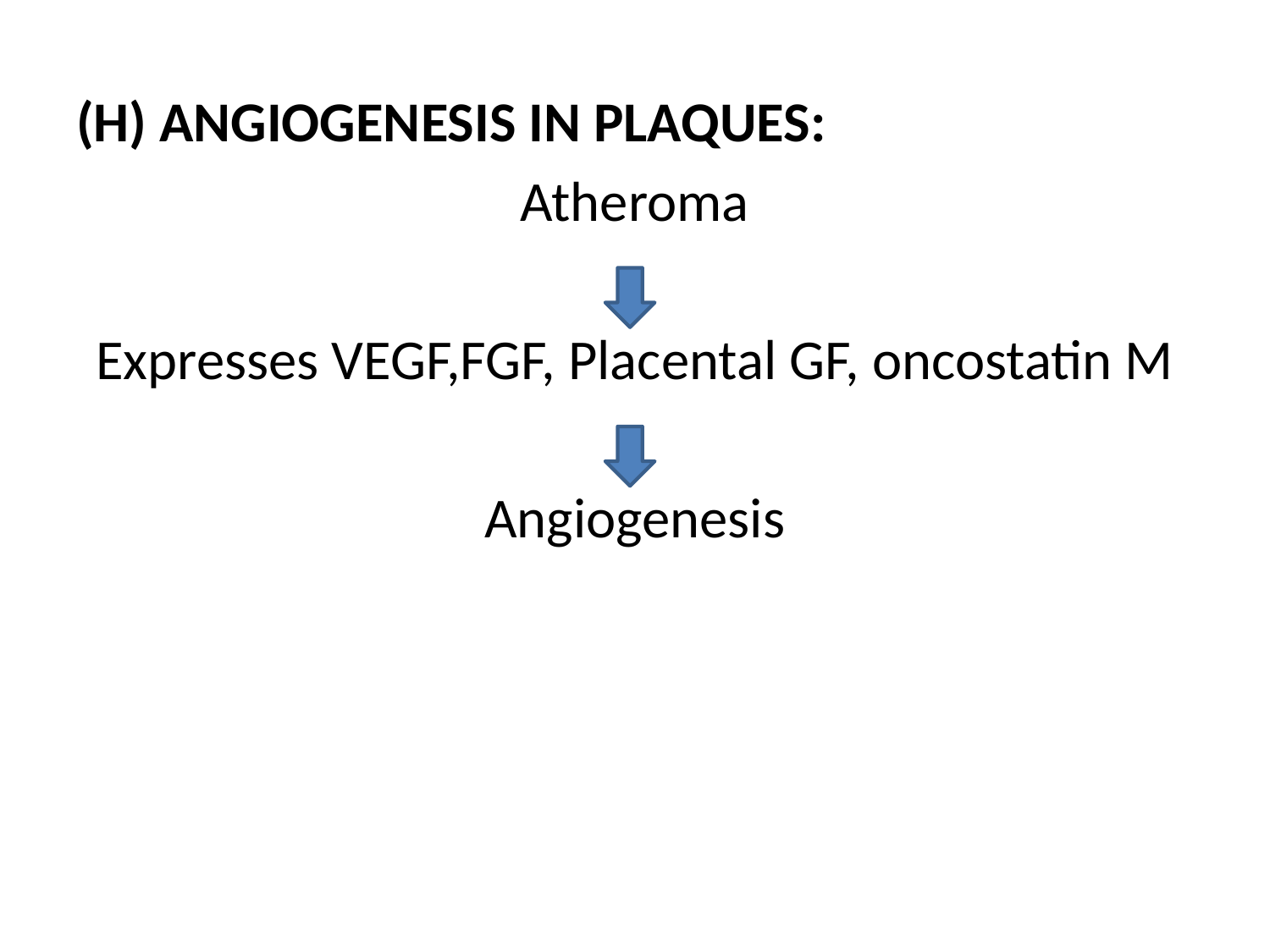

(H) ANGIOGENESIS IN PLAQUES:
Atheroma

Expresses VEGF,FGF, Placental GF, oncostatin M

Angiogenesis